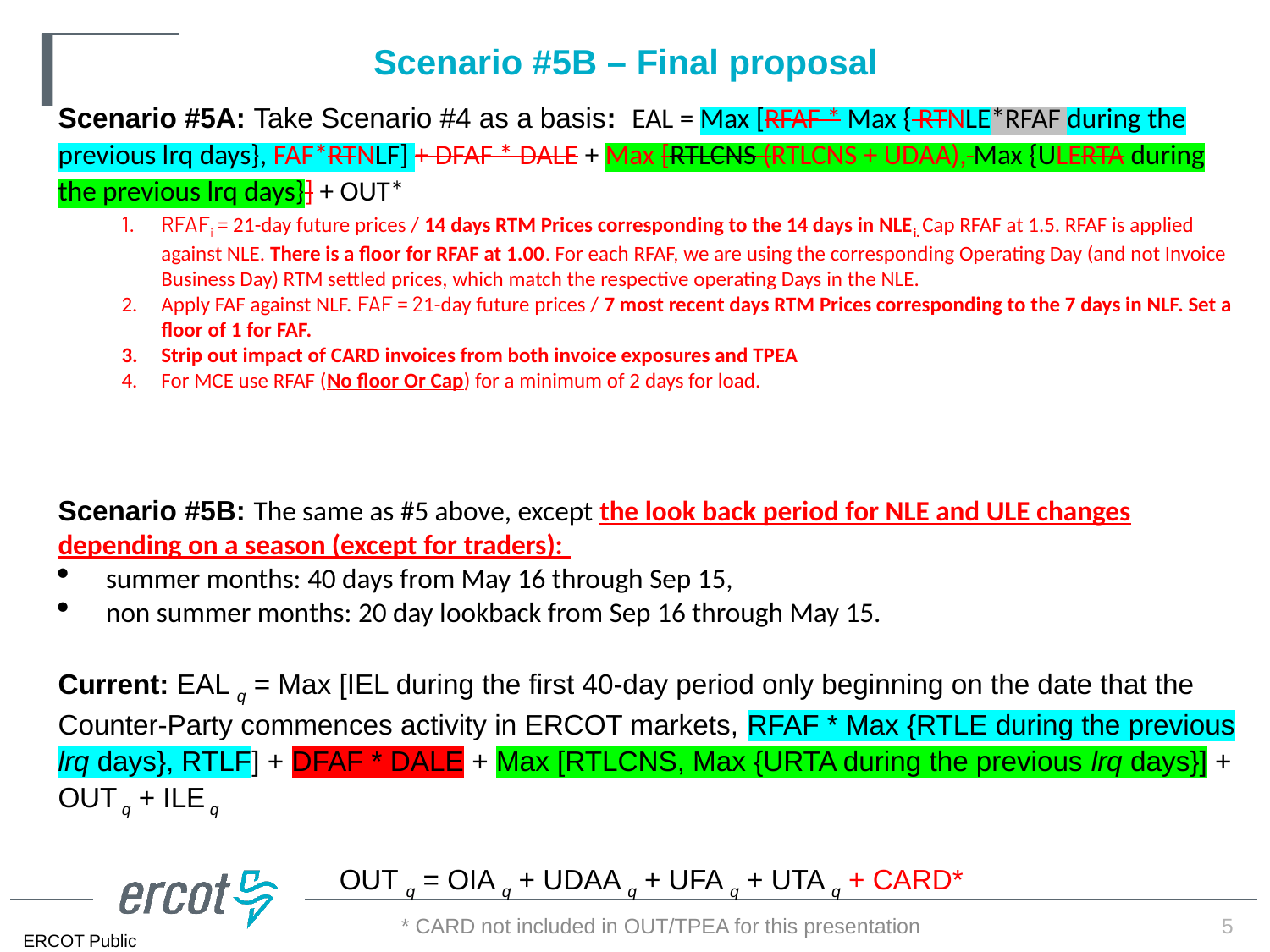

# Scenario #5B – Final proposal
Scenario #5A: Take Scenario #4 as a basis:  EAL = Max [RFAF * Max { RTNLE*RFAF during the previous lrq days}, FAF*RTNLF] + DFAF * DALE + Max [RTLCNS (RTLCNS + UDAA), Max {ULERTA during the previous lrq days}] + OUT*
RFAFi = 21-day future prices / 14 days RTM Prices corresponding to the 14 days in NLEi. Cap RFAF at 1.5. RFAF is applied against NLE. There is a floor for RFAF at 1.00. For each RFAF, we are using the corresponding Operating Day (and not Invoice Business Day) RTM settled prices, which match the respective operating Days in the NLE.
Apply FAF against NLF. FAF = 21-day future prices / 7 most recent days RTM Prices corresponding to the 7 days in NLF. Set a floor of 1 for FAF.
Strip out impact of CARD invoices from both invoice exposures and TPEA
For MCE use RFAF (No floor Or Cap) for a minimum of 2 days for load.

Scenario #5B: The same as #5 above, except the look back period for NLE and ULE changes depending on a season (except for traders):
summer months: 40 days from May 16 through Sep 15,
non summer months: 20 day lookback from Sep 16 through May 15.

Current: EAL q = Max [IEL during the first 40-day period only beginning on the date that the Counter-Party commences activity in ERCOT markets, RFAF * Max {RTLE during the previous lrq days}, RTLF] + DFAF * DALE + Max [RTLCNS, Max {URTA during the previous lrq days}] + OUT q + ILE q

OUT q = OIA q + UDAA q + UFA q + UTA q + CARD*

* CARD not included in OUT/TPEA for this presentation
5